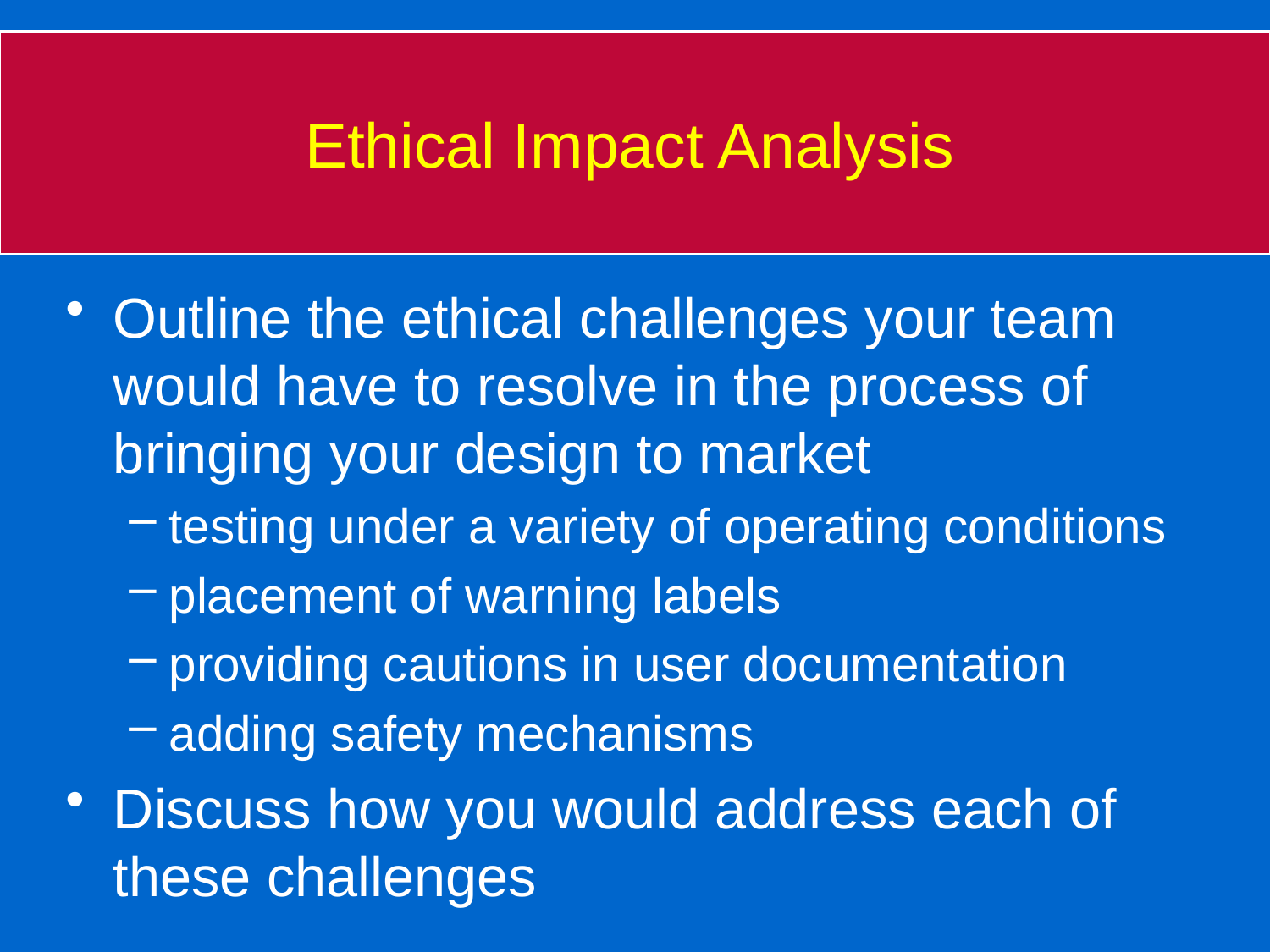

# Ethical Impact Analysis
Outline the ethical challenges your team would have to resolve in the process of bringing your design to market
testing under a variety of operating conditions
placement of warning labels
providing cautions in user documentation
adding safety mechanisms
Discuss how you would address each of these challenges